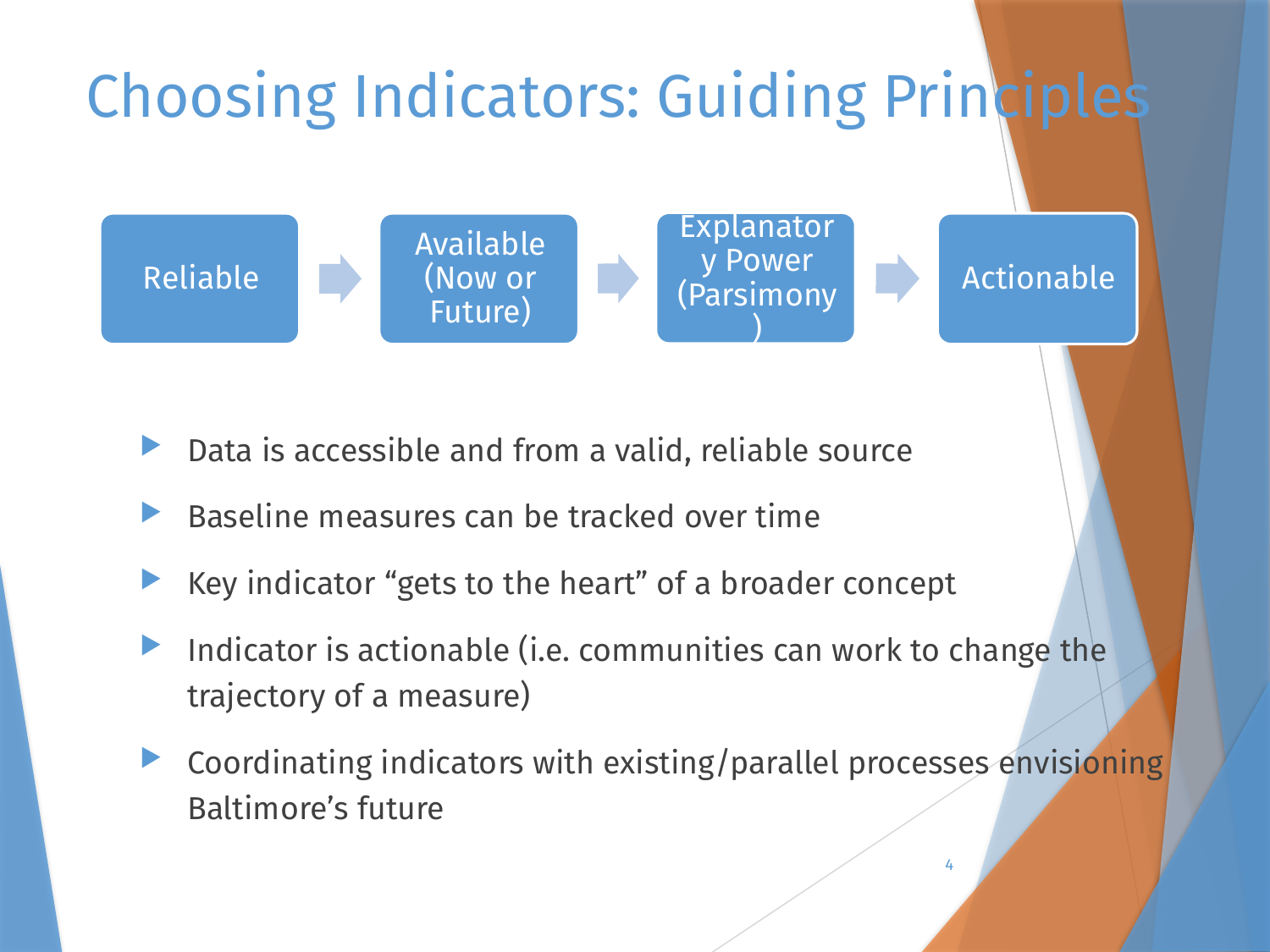

# Choosing Indicators: Guiding Principles
Reliable

Available (Now or Future)

Explanatory Power (Parsimony)

Actionable
Data is accessible and from a valid, reliable source
Baseline measures can be tracked over time
Key indicator “gets to the heart” of a broader concept
Indicator is actionable (i.e. communities can work to change the trajectory of a measure)
Coordinating indicators with existing/parallel processes envisioning Baltimore’s future

4